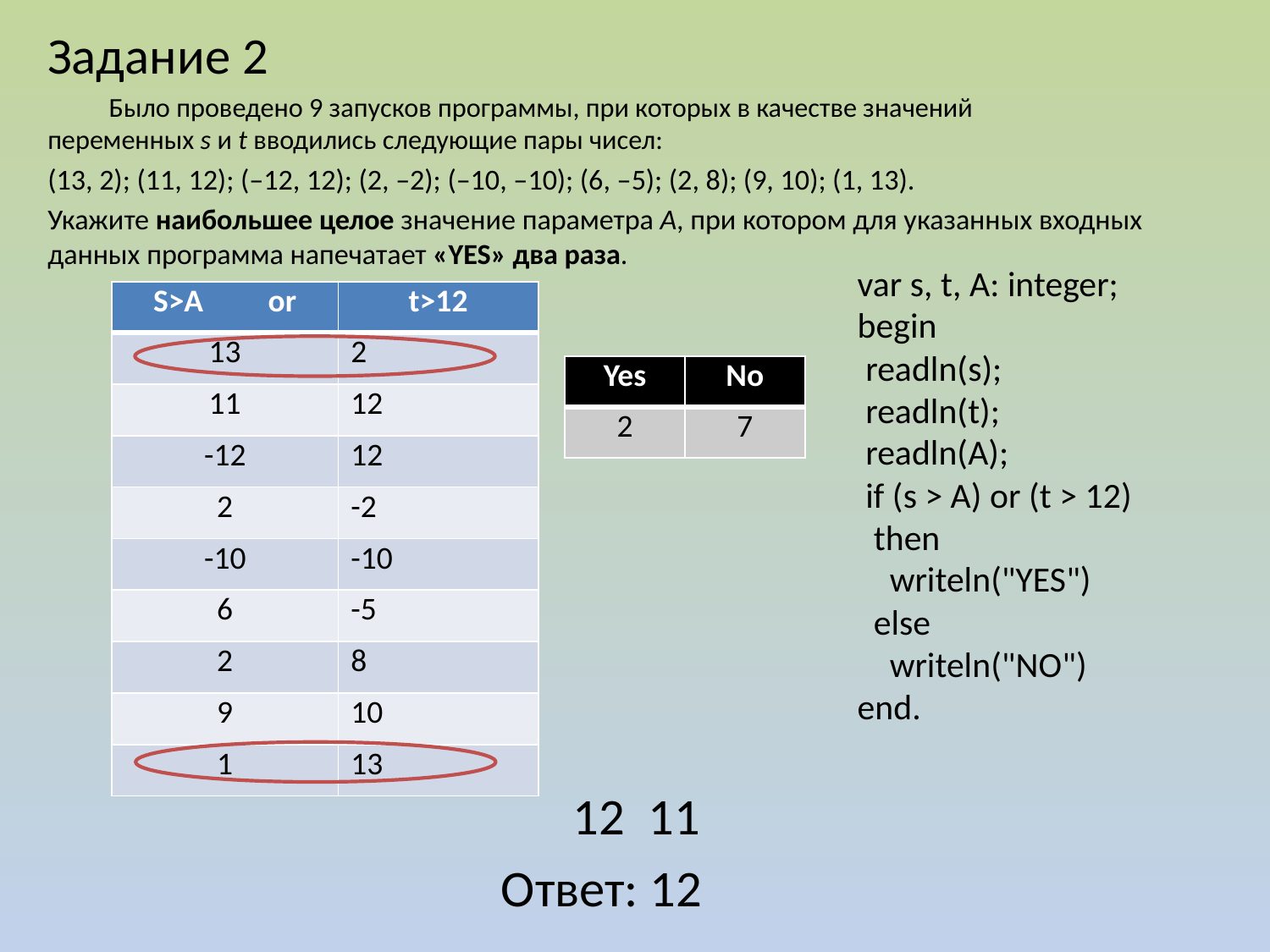

Задание 2
          Было проведено 9 запусков программы, при которых в качестве значений переменных s и t вводились следующие пары чисел:
(13, 2); (11, 12); (–12, 12); (2, –2); (–10, –10); (6, –5); (2, 8); (9, 10); (1, 13).
Укажите наибольшее целое значение параметра А, при котором для указанных входных данных программа напечатает «YES» два раза.

  12  11
Ответ: 12

var s, t, A: integer;
begin
 readln(s);
 readln(t);
 readln(A);
 if (s > A) or (t > 12)
  then
    writeln("YES")
  else
    writeln("NO")
end.
| S>A or | t>12 |
| --- | --- |
| 13 | 2 |
| 11 | 12 |
| -12 | 12 |
| 2 | -2 |
| -10 | -10 |
| 6 | -5 |
| 2 | 8 |
| 9 | 10 |
| 1 | 13 |

| Yes | No |
| --- | --- |
| 2 | 7 |